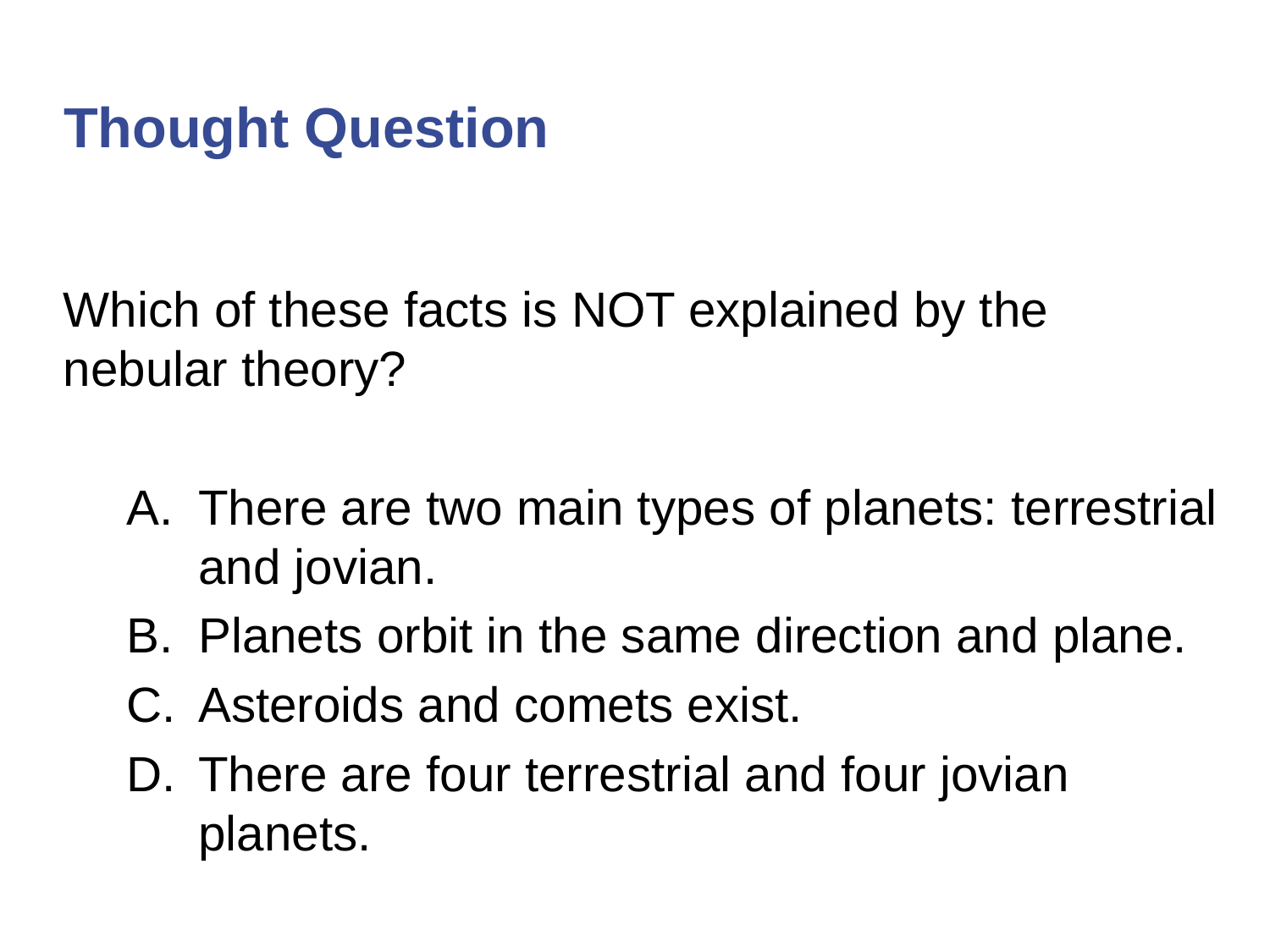

# Thought Question
Which of these facts is NOT explained by the nebular theory?

There are two main types of planets: terrestrial and jovian.
Planets orbit in the same direction and plane.
Asteroids and comets exist.
There are four terrestrial and four jovian planets.
© 2015 Pearson Education, Inc.